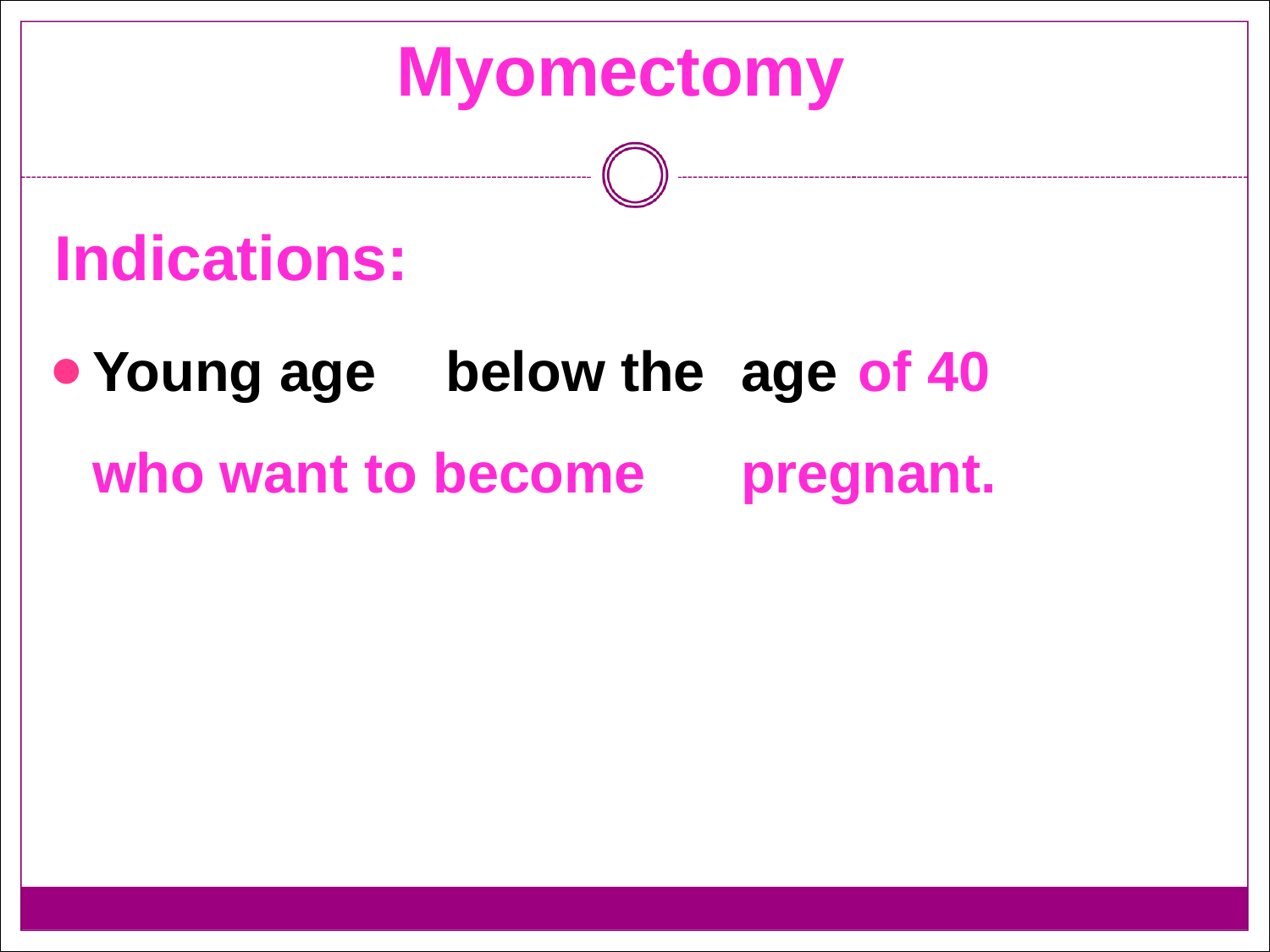

# Myomectomy

Indications:
Young age	below the	age	of 40 who want to become	pregnant.